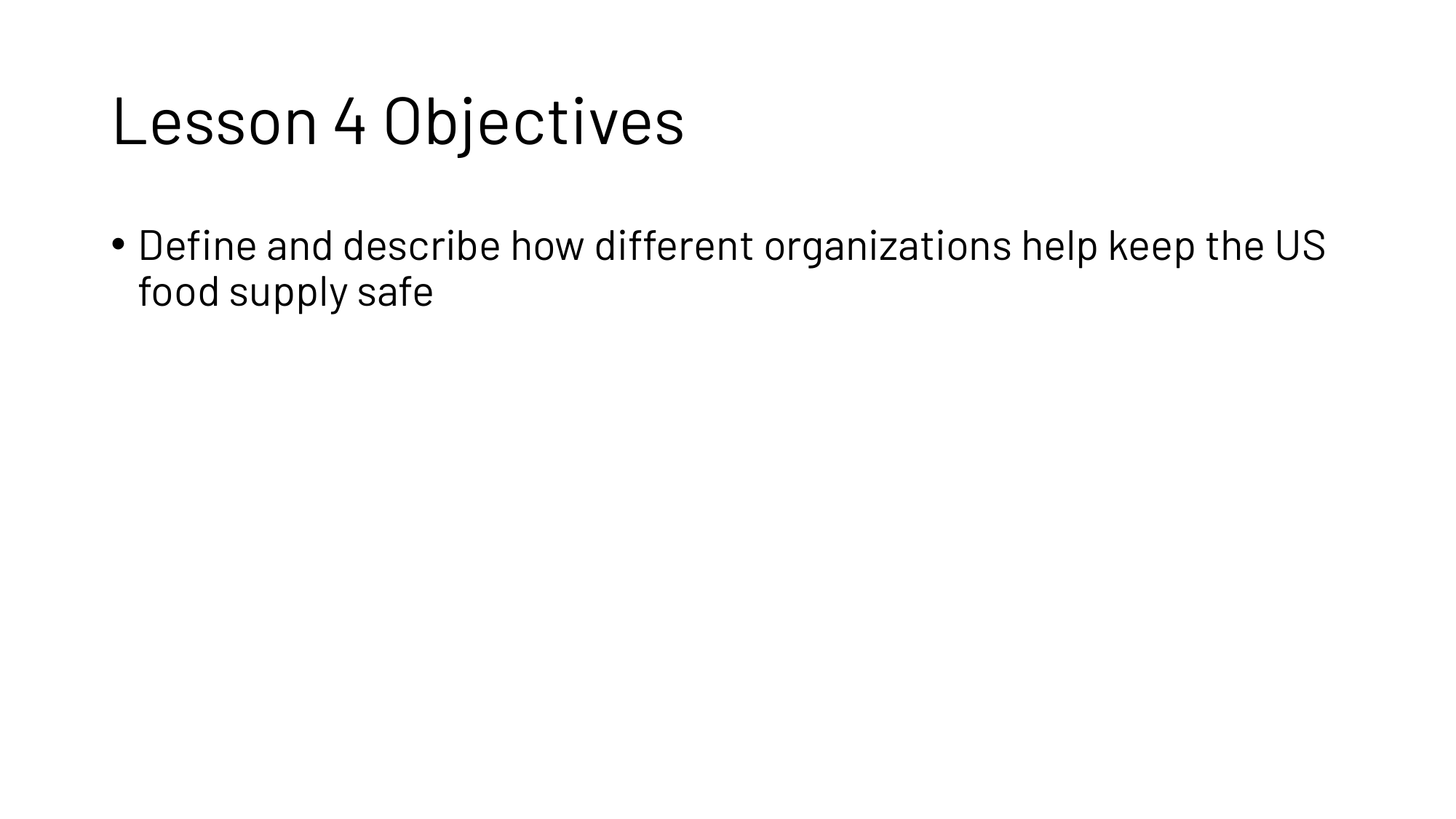

# Lesson 4 Objectives
Define and describe how different organizations help keep the US food supply safe